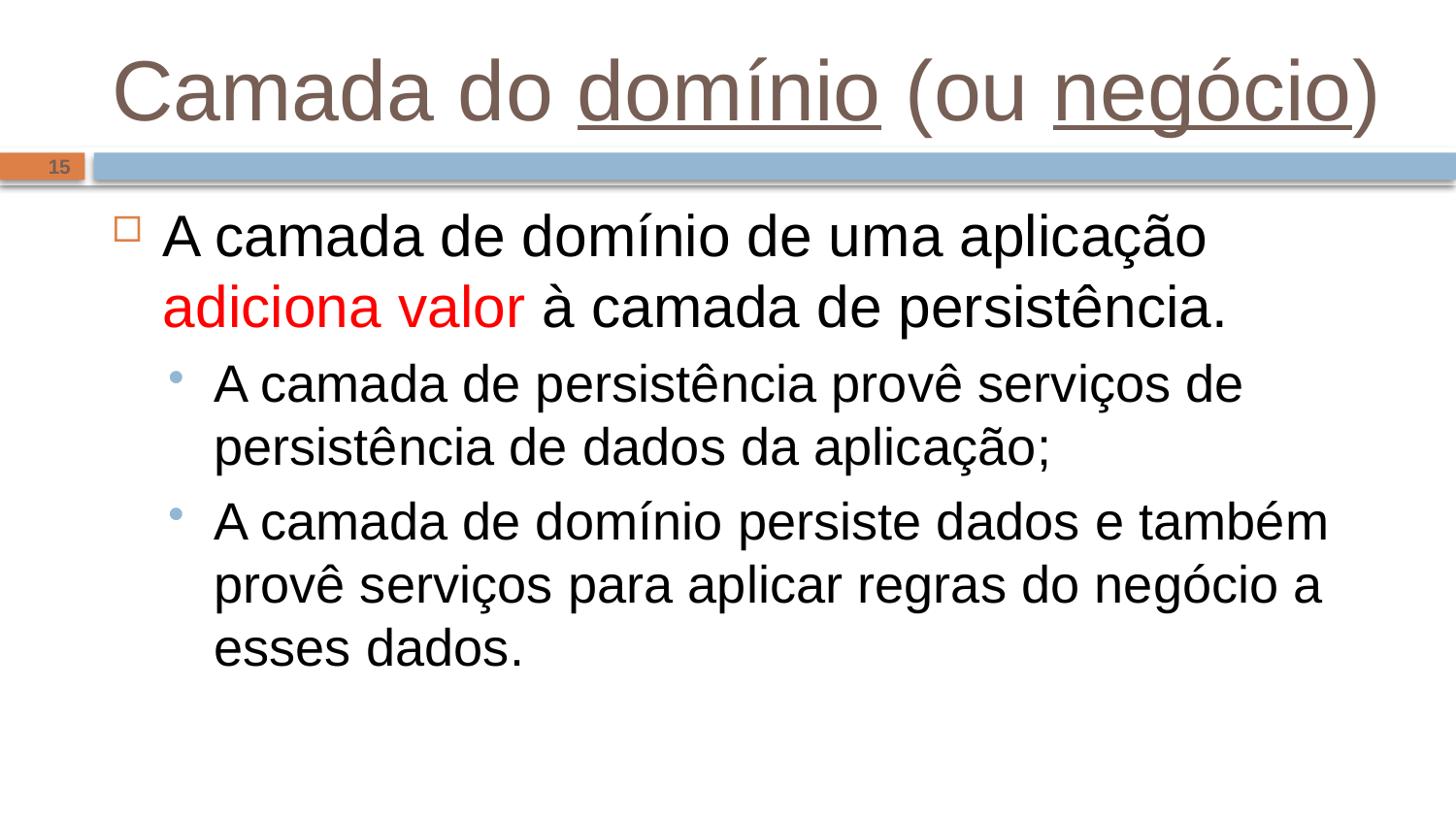

# Camada do domínio (ou negócio)
15
A camada de domínio de uma aplicação adiciona valor à camada de persistência.
A camada de persistência provê serviços de persistência de dados da aplicação;
A camada de domínio persiste dados e também provê serviços para aplicar regras do negócio a esses dados.